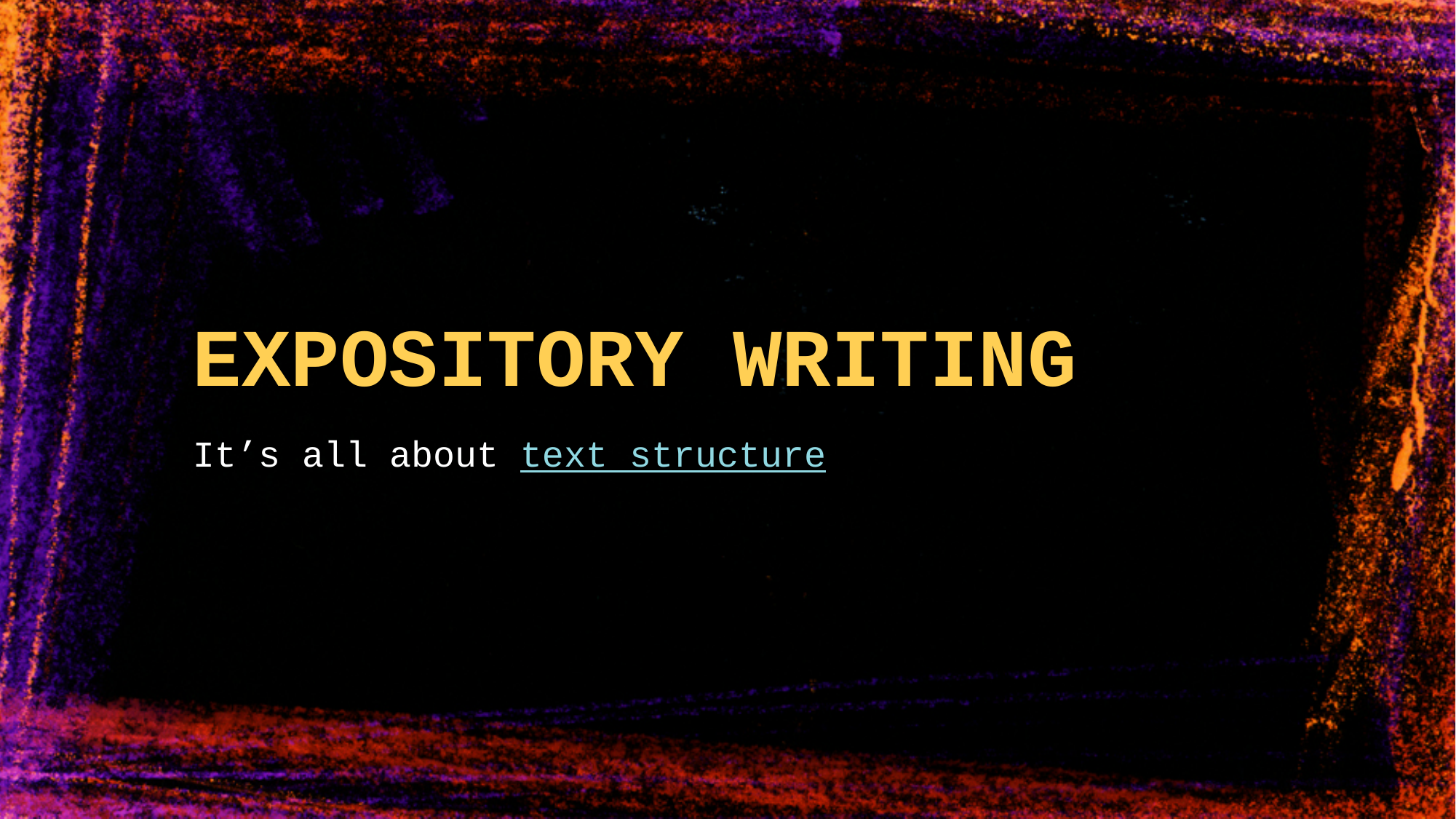

# EXPOSITORY WRITING
It’s all about text structure